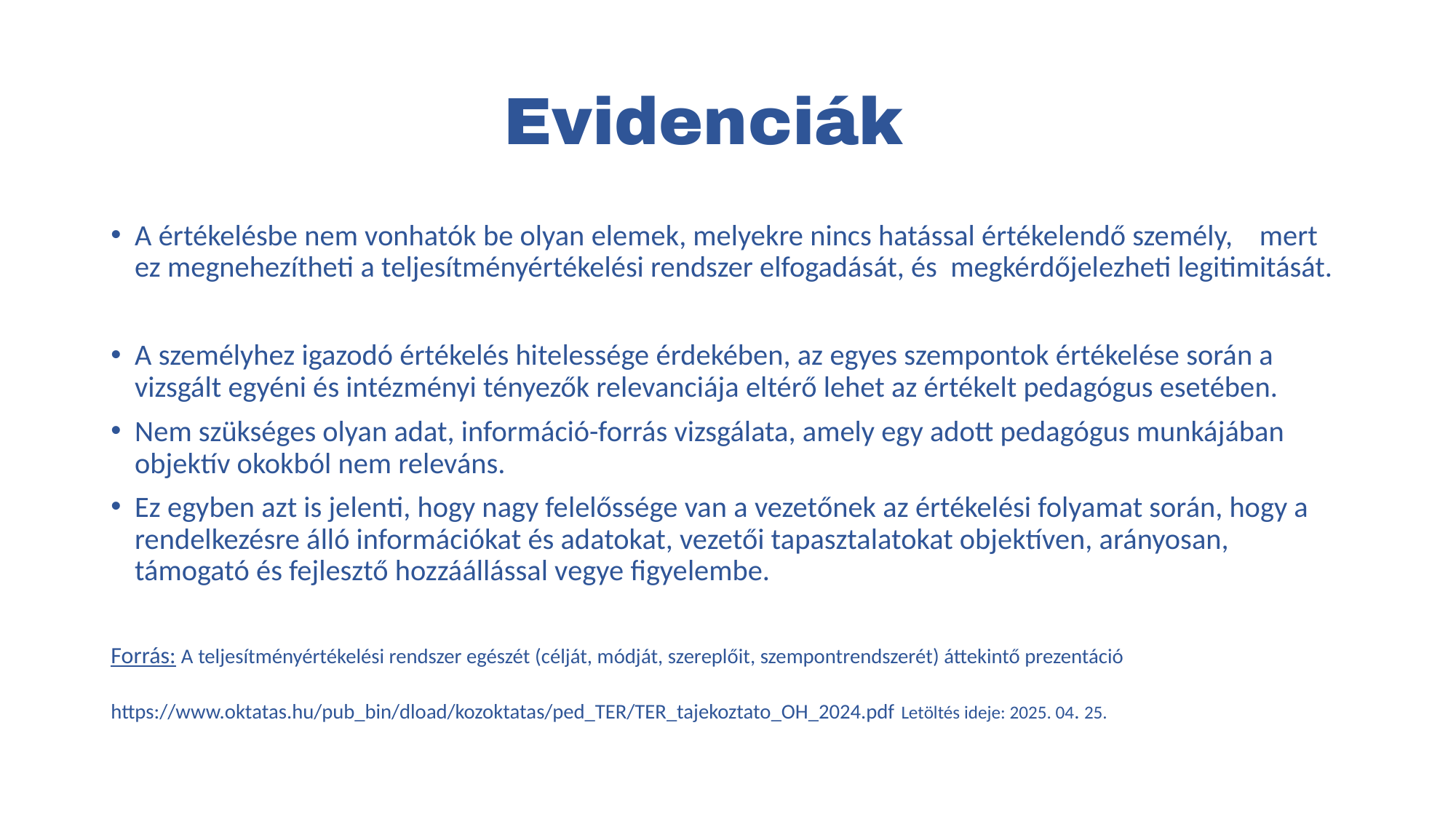

# Evidenciák
A értékelésbe nem vonhatók be olyan elemek, melyekre nincs hatással értékelendő személy,    mert ez megnehezítheti a teljesítményértékelési rendszer elfogadását, és  megkérdőjelezheti legitimitását.

A személyhez igazodó értékelés hitelessége érdekében, az egyes szempontok értékelése során a vizsgált egyéni és intézményi tényezők relevanciája eltérő lehet az értékelt pedagógus esetében.
Nem szükséges olyan adat, információ-forrás vizsgálata, amely egy adott pedagógus munkájában objektív okokból nem releváns.
Ez egyben azt is jelenti, hogy nagy felelőssége van a vezetőnek az értékelési folyamat során, hogy a rendelkezésre álló információkat és adatokat, vezetői tapasztalatokat objektíven, arányosan, támogató és fejlesztő hozzáállással vegye figyelembe.

Forrás: A teljesítményértékelési rendszer egészét (célját, módját, szereplőit, szempontrendszerét) áttekintő prezentáció                                                                                                                                           	https://www.oktatas.hu/pub_bin/dload/kozoktatas/ped_TER/TER_tajekoztato_OH_2024.pdf Letöltés ideje: 2025. 04. 25.